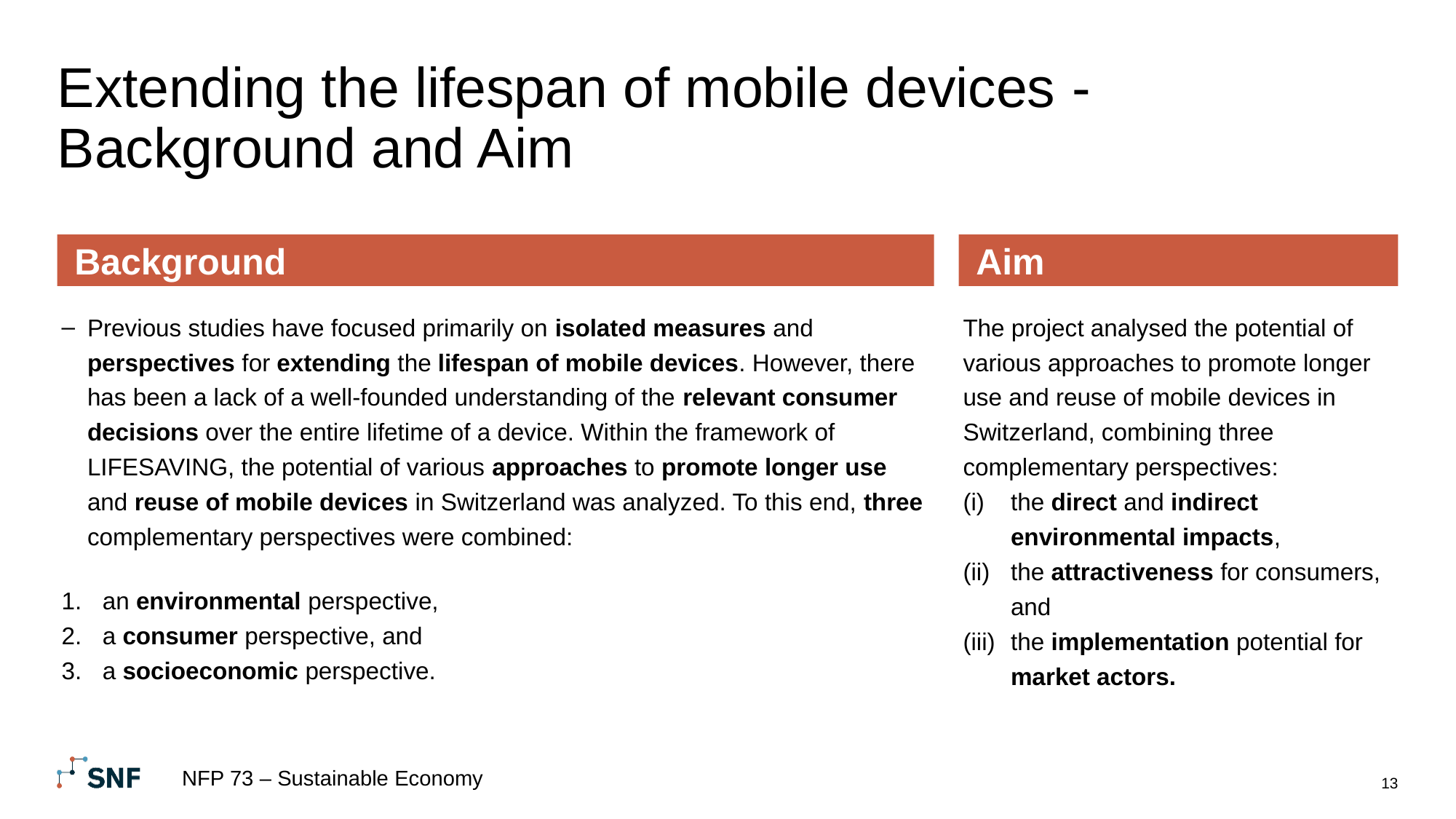

# Extending the lifespan of mobile devices - Background and Aim
Background
Aim
Previous studies have focused primarily on isolated measures and perspectives for extending the lifespan of mobile devices. However, there has been a lack of a well-founded understanding of the relevant consumer decisions over the entire lifetime of a device. Within the framework of LIFESAVING, the potential of various approaches to promote longer use and reuse of mobile devices in Switzerland was analyzed. To this end, three complementary perspectives were combined:
an environmental perspective,
a consumer perspective, and
a socioeconomic perspective.

The project analysed the potential of various approaches to promote longer use and reuse of mobile devices in Switzerland, combining three complementary perspectives:
the direct and indirect environmental impacts,
the attractiveness for consumers, and
the implementation potential for market actors.

NFP 73 – Sustainable Economy
13